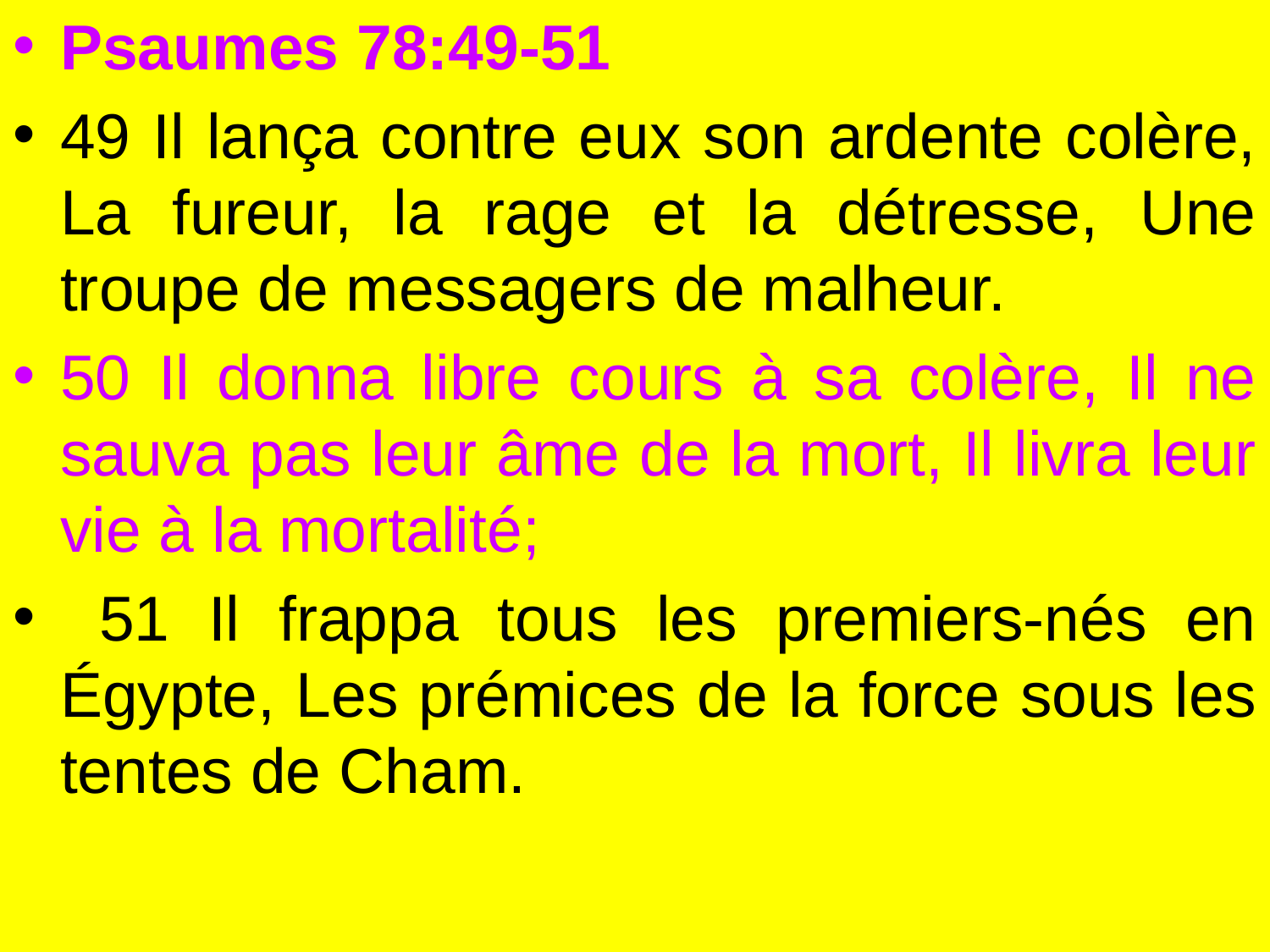

Psaumes 78:49-51
49 Il lança contre eux son ardente colère, La fureur, la rage et la détresse, Une troupe de messagers de malheur.
50 Il donna libre cours à sa colère, Il ne sauva pas leur âme de la mort, Il livra leur vie à la mortalité;
 51 Il frappa tous les premiers-nés en Égypte, Les prémices de la force sous les tentes de Cham.